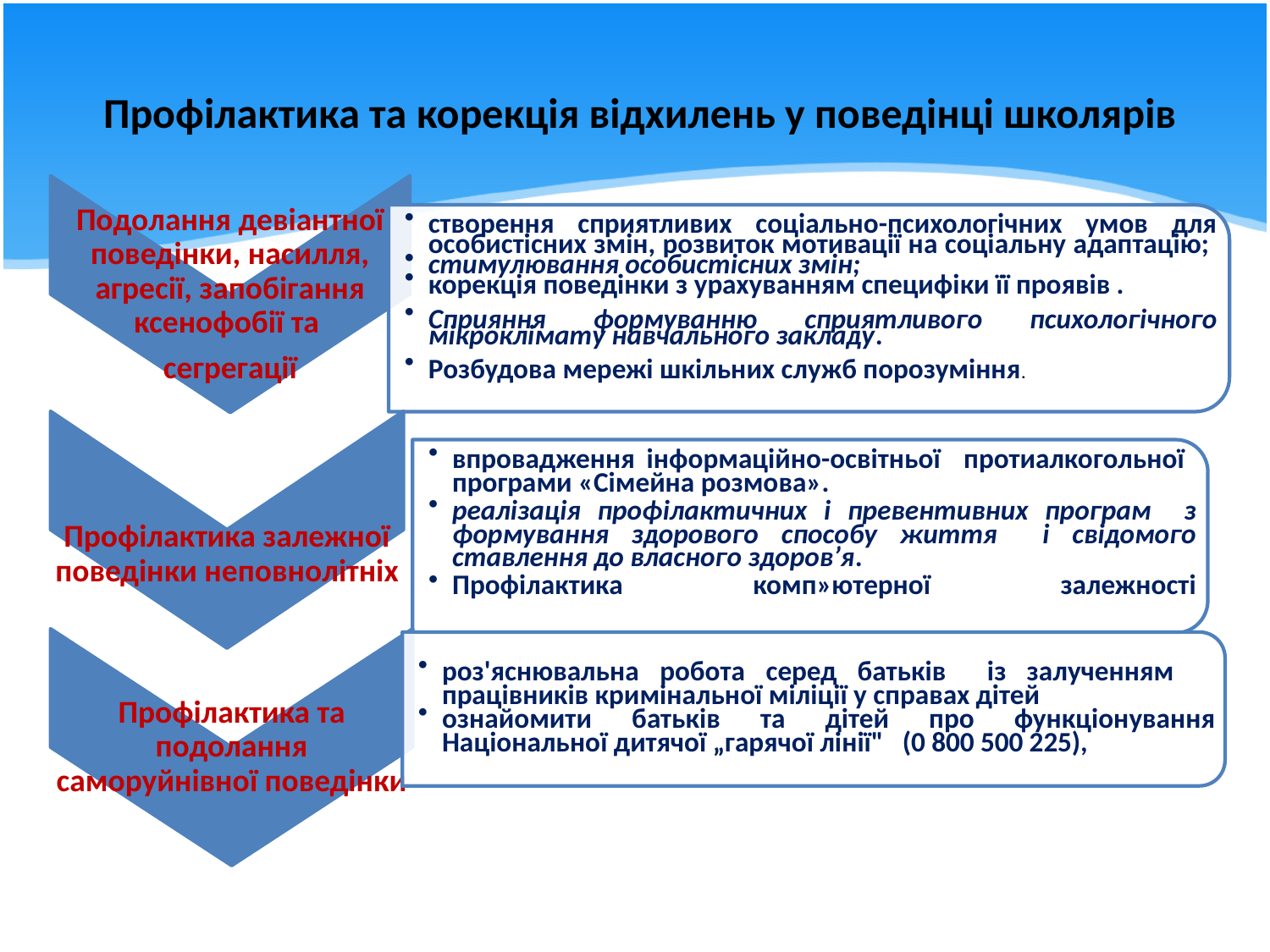

# Профілактика та корекція відхилень у поведінці школярів
Подолання девіантної поведінки, насилля, агресії, запобігання ксенофобії та
сегрегації
створення сприятливих соціально-психологічних умов для особистісних змін, розвиток мотивації на соціальну адаптацію;
стимулювання особистісних змін;
корекція поведінки з урахуванням специфіки її проявів .

Сприяння формуванню сприятливого психологічного мікроклімату навчального закладу.

Розбудова мережі шкільних служб порозуміння.

Профілактика залежної поведінки неповнолітніх
впровадження інформаційно-освітньої  протиалкогольної  програми «Сімейна розмова».
реалізація профілактичних і превентивних програм  з формування здорового способу життя  і свідомого ставлення до власного здоров’я.
Профілактика комп»ютерної залежності
Профілактика та подолання саморуйнівної поведінки
роз'яснювальна робота серед батьків  із залученням   працівників кримінальної міліції у справах дітей
ознайомити батьків та дітей про функціонування Національної дитячої „гарячої лінії"   (0 800 500 225),